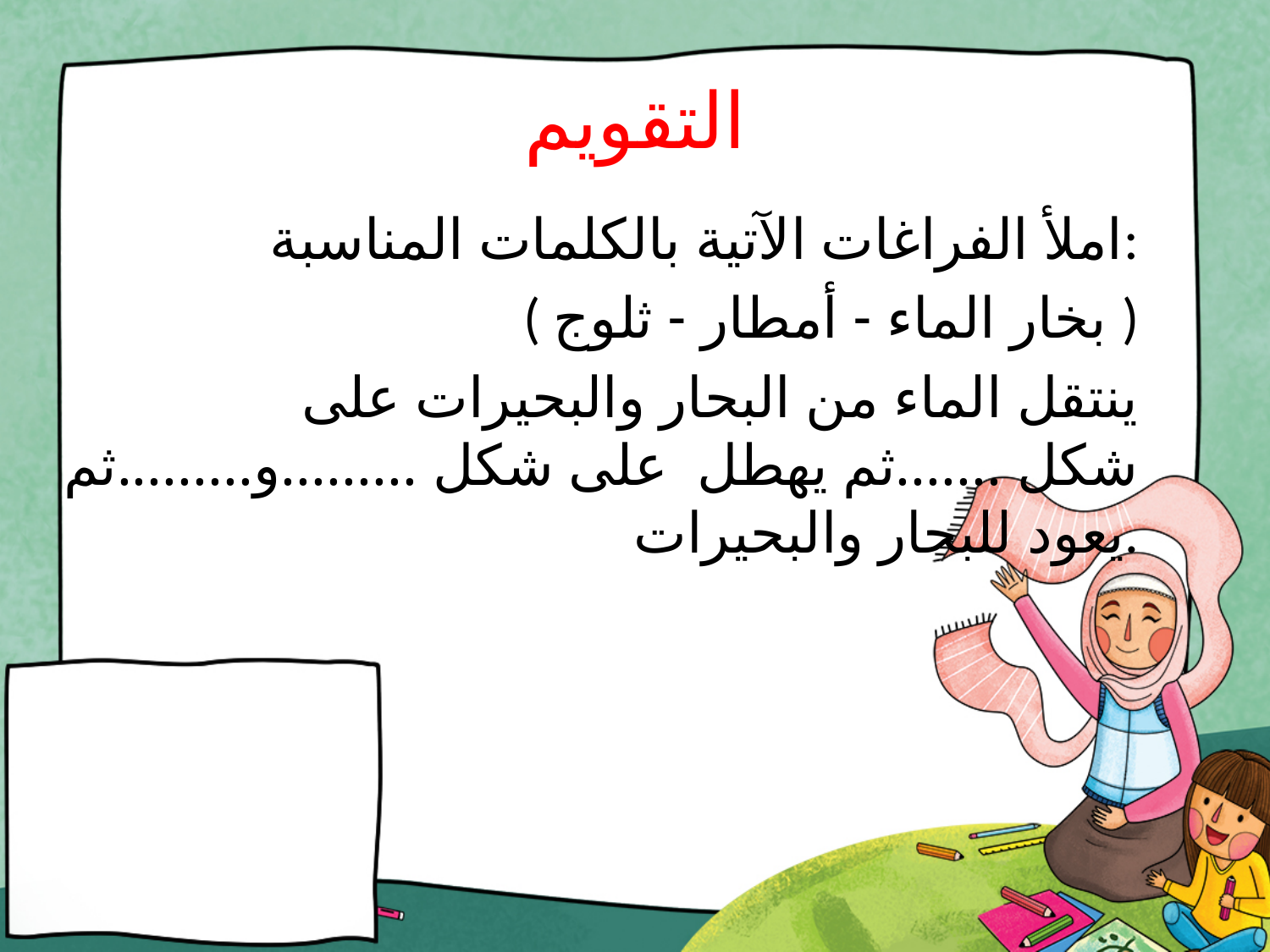

# التقويم
املأ الفراغات الآتية بالكلمات المناسبة:
 ( بخار الماء - أمطار - ثلوج )
ينتقل الماء من البحار والبحيرات على شكل .......ثم يهطل  على شكل .........و.........ثم يعود للبحار والبحيرات.